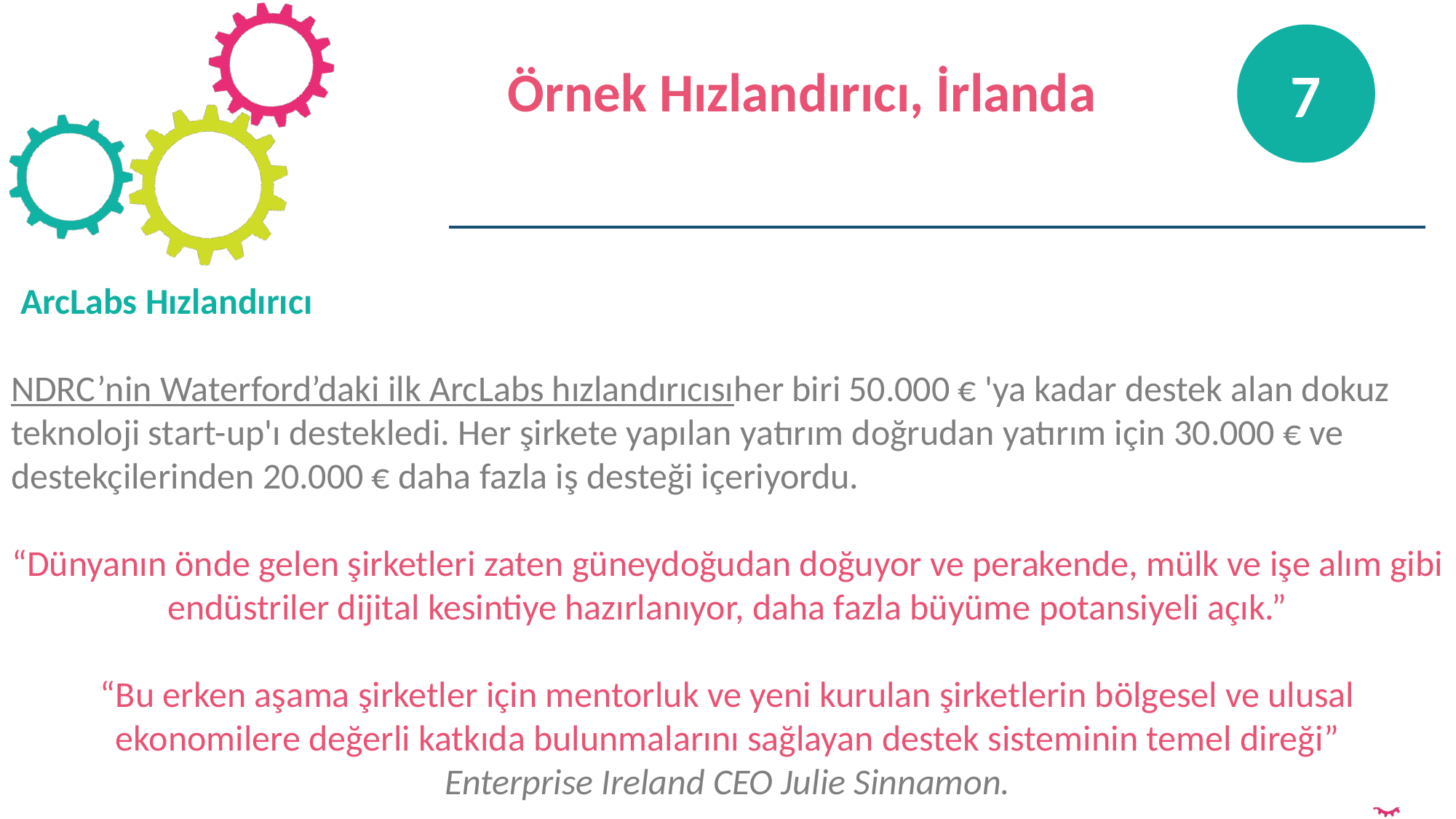

7
Örnek Hızlandırıcı, İrlanda

ArcLabs Hızlandırıcı

NDRC’nin Waterford’daki ilk ArcLabs hızlandırıcısıher biri 50.000 € 'ya kadar destek alan dokuz teknoloji start-up'ı destekledi. Her şirkete yapılan yatırım doğrudan yatırım için 30.000 € ve destekçilerinden 20.000 € daha fazla iş desteği içeriyordu.

“Dünyanın önde gelen şirketleri zaten güneydoğudan doğuyor ve perakende, mülk ve işe alım gibi endüstriler dijital kesintiye hazırlanıyor, daha fazla büyüme potansiyeli açık.”

“Bu erken aşama şirketler için mentorluk ve yeni kurulan şirketlerin bölgesel ve ulusal ekonomilere değerli katkıda bulunmalarını sağlayan destek sisteminin temel direği”
Enterprise Ireland CEO Julie Sinnamon.